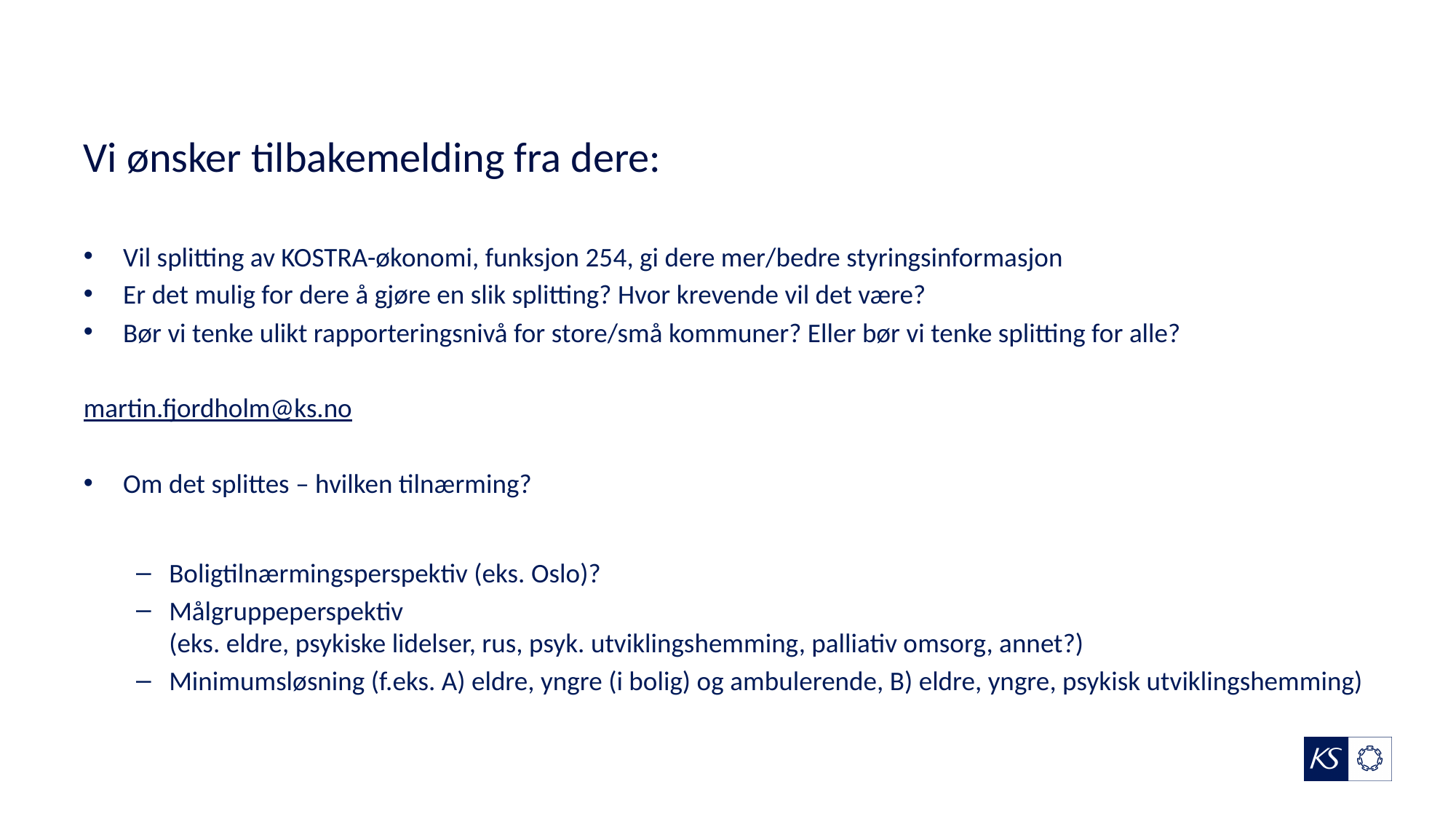

# Vi ønsker tilbakemelding fra dere:
Vil splitting av KOSTRA-økonomi, funksjon 254, gi dere mer/bedre styringsinformasjon
Er det mulig for dere å gjøre en slik splitting? Hvor krevende vil det være?
Bør vi tenke ulikt rapporteringsnivå for store/små kommuner? Eller bør vi tenke splitting for alle?

martin.fjordholm@ks.no

Om det splittes – hvilken tilnærming?

Boligtilnærmingsperspektiv (eks. Oslo)?
Målgruppeperspektiv
(eks. eldre, psykiske lidelser, rus, psyk. utviklingshemming, palliativ omsorg, annet?)
Minimumsløsning (f.eks. A) eldre, yngre (i bolig) og ambulerende, B) eldre, yngre, psykisk utviklingshemming)